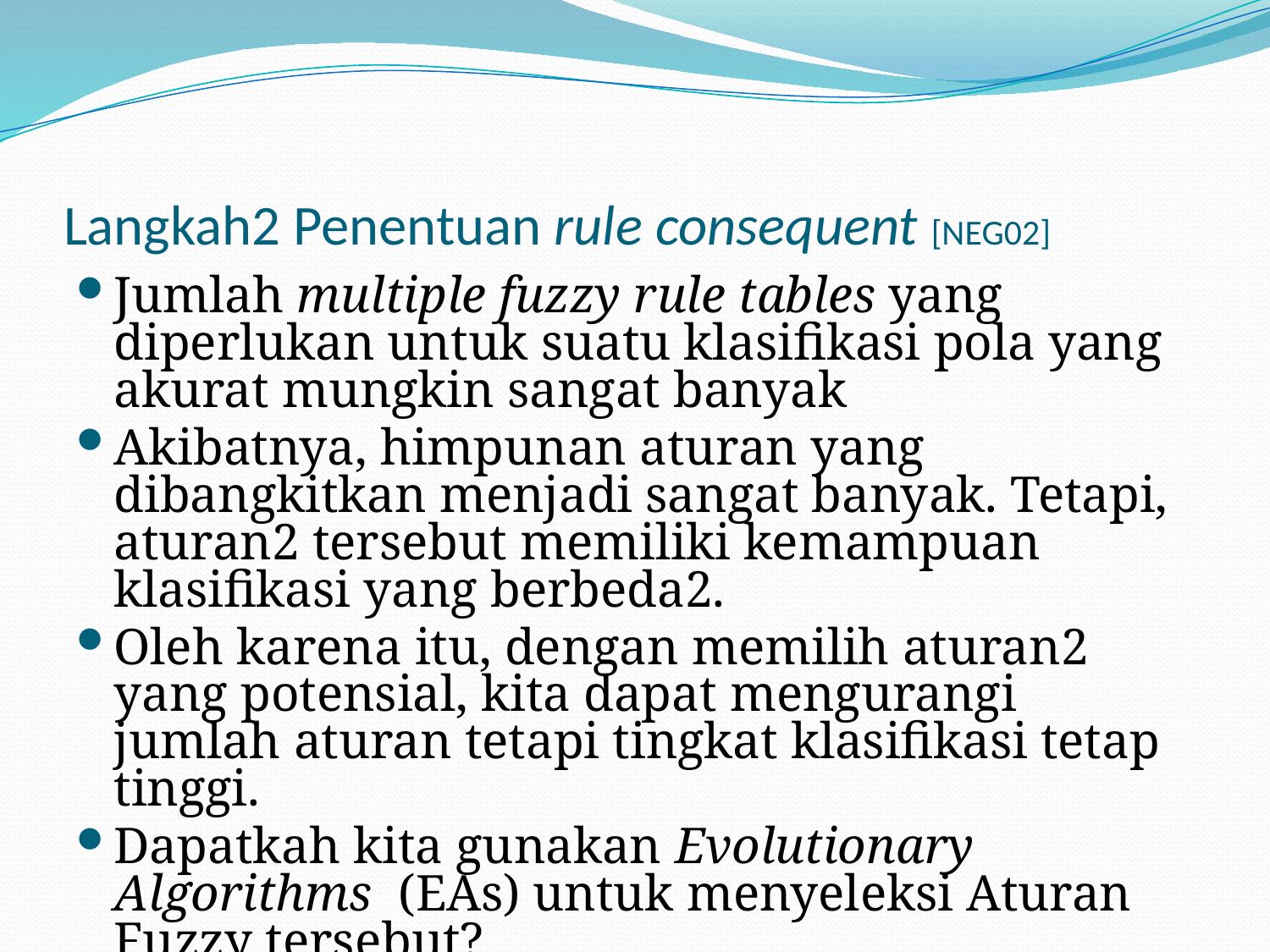

# Langkah2 Penentuan rule consequent [NEG02]
Jumlah multiple fuzzy rule tables yang diperlukan untuk suatu klasifikasi pola yang akurat mungkin sangat banyak
Akibatnya, himpunan aturan yang dibangkitkan menjadi sangat banyak. Tetapi, aturan2 tersebut memiliki kemampuan klasifikasi yang berbeda2.
Oleh karena itu, dengan memilih aturan2 yang potensial, kita dapat mengurangi jumlah aturan tetapi tingkat klasifikasi tetap tinggi.
Dapatkah kita gunakan Evolutionary Algorithms  (EAs) untuk menyeleksi Aturan Fuzzy tersebut?